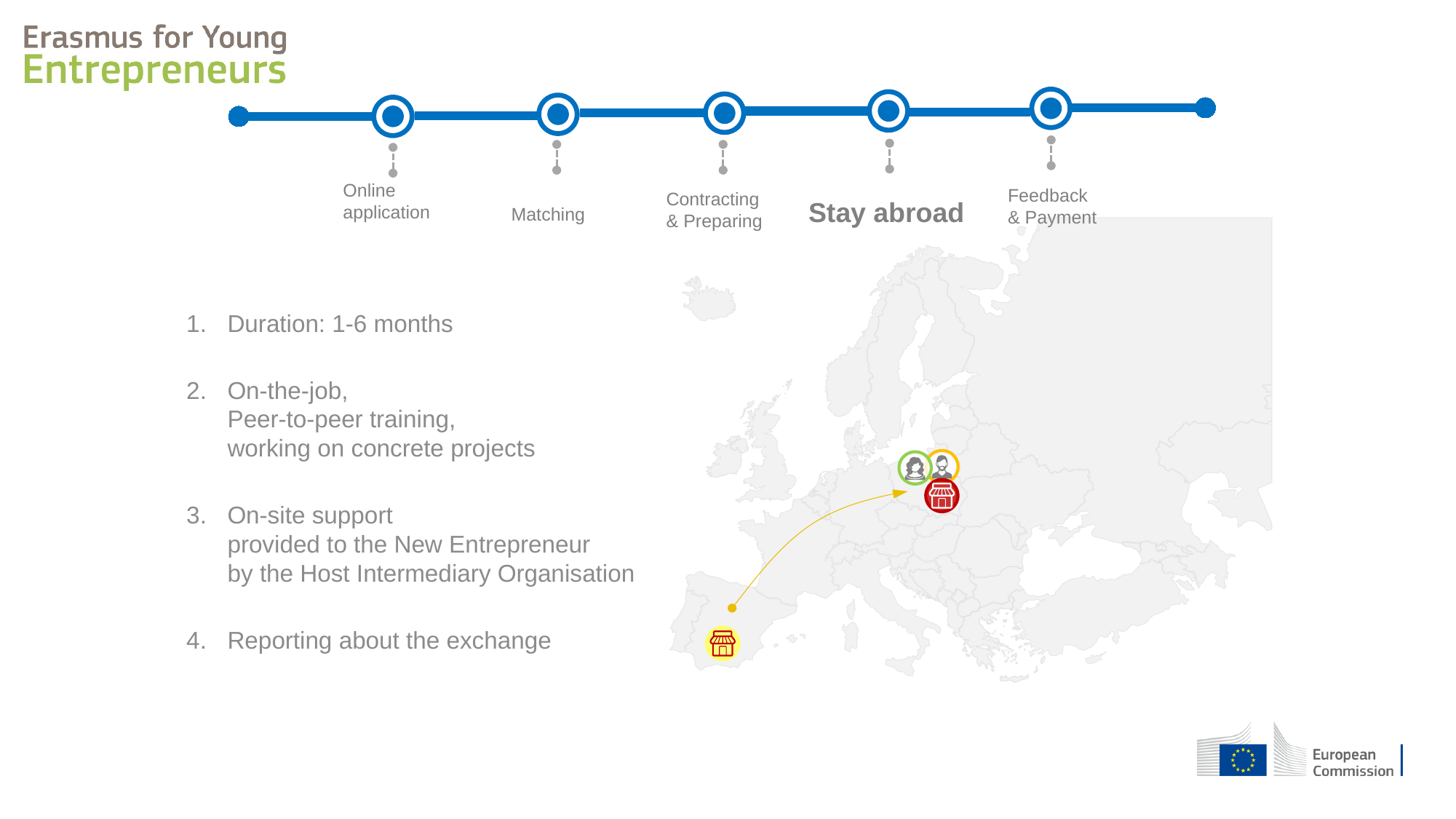

Online
application
Feedback
& Payment
Contracting
& Preparing
Stay abroad
Matching

Duration: 1-6 months

On-the-job,
Peer‑to‑peer training,
working on concrete projects

On-site support
provided to the New Entrepreneur
by the Host Intermediary Organisation

Reporting about the exchange